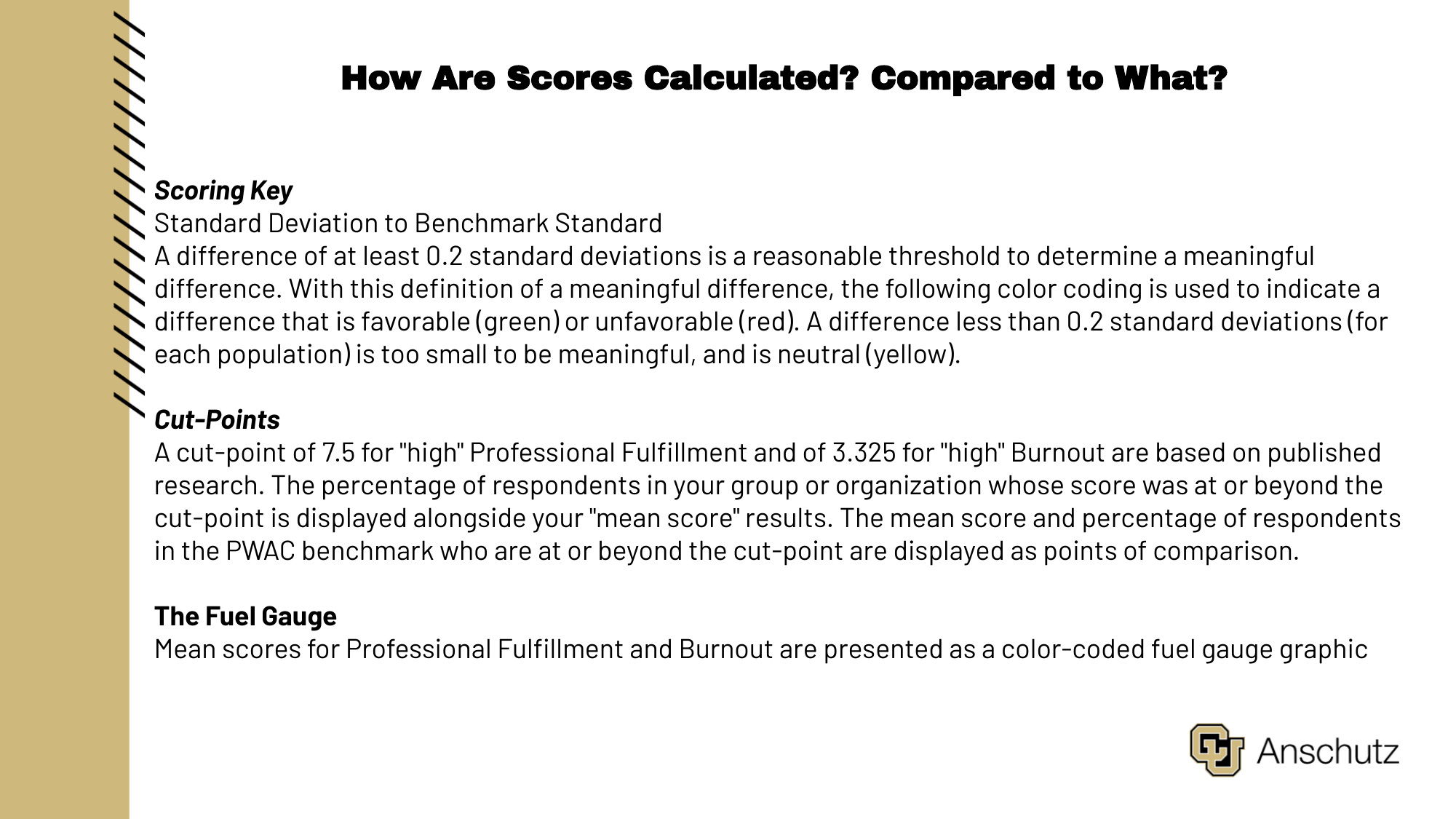

# How Are Scores Calculated? Compared to What?
Scoring Key
Standard Deviation to Benchmark Standard
A difference of at least 0.2 standard deviations is a reasonable threshold to determine a meaningful difference. With this definition of a meaningful difference, the following color coding is used to indicate a difference that is favorable (green) or unfavorable (red). A difference less than 0.2 standard deviations (for each population) is too small to be meaningful, and is neutral (yellow).

Cut‐Points
A cut‐point of 7.5 for "high" Professional Fulfillment and of 3.325 for "high" Burnout are based on published research. The percentage of respondents in your group or organization whose score was at or beyond the cut‐point is displayed alongside your "mean score" results. The mean score and percentage of respondents in the PWAC benchmark who are at or beyond the cut‐point are displayed as points of comparison.

The Fuel Gauge
Mean scores for Professional Fulfillment and Burnout are presented as a color‐coded fuel gauge graphic